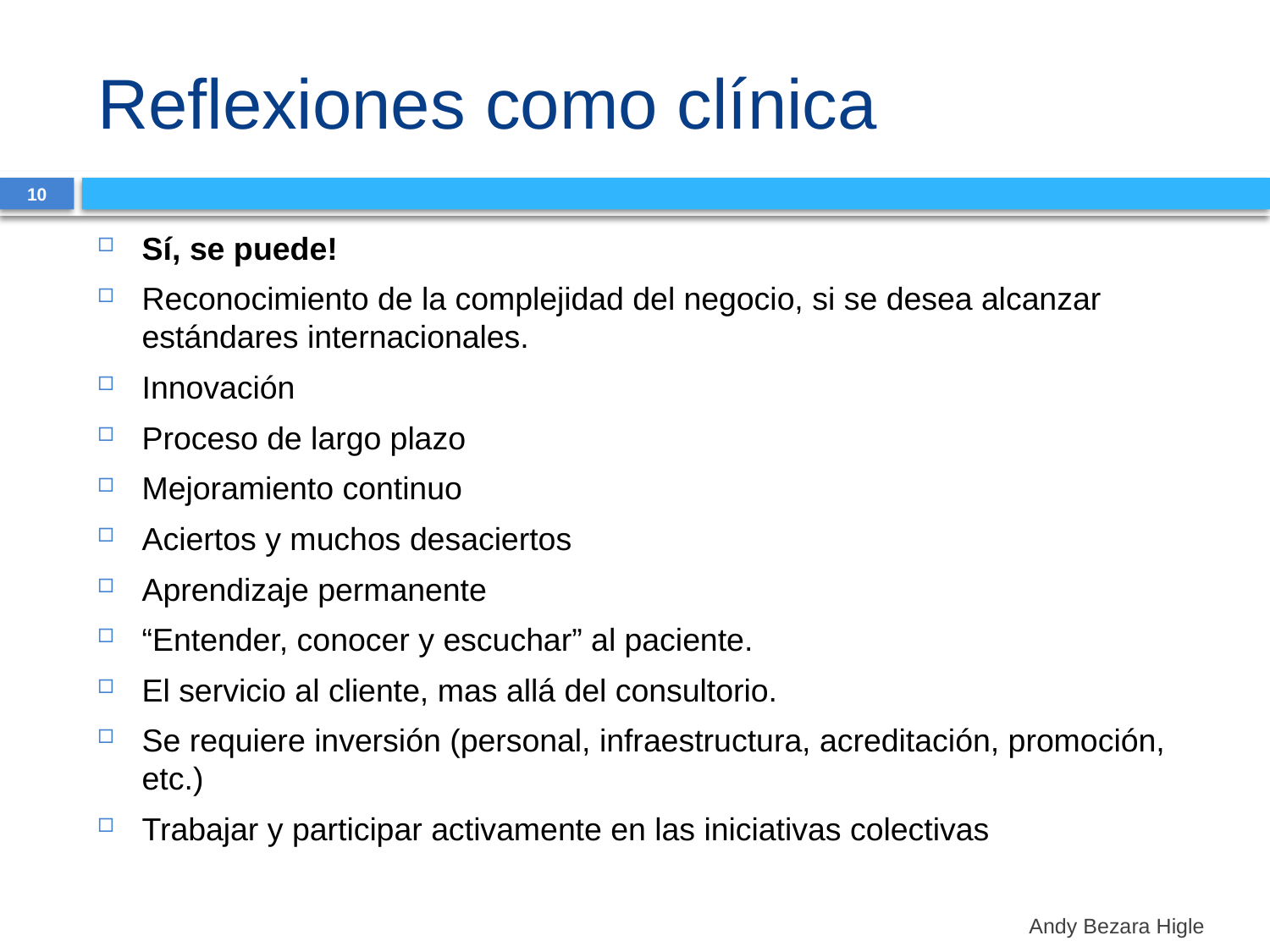

# Reflexiones como clínica
10
Sí, se puede!
Reconocimiento de la complejidad del negocio, si se desea alcanzar estándares internacionales.
Innovación
Proceso de largo plazo
Mejoramiento continuo
Aciertos y muchos desaciertos
Aprendizaje permanente
“Entender, conocer y escuchar” al paciente.
El servicio al cliente, mas allá del consultorio.
Se requiere inversión (personal, infraestructura, acreditación, promoción, etc.)
Trabajar y participar activamente en las iniciativas colectivas
Andy Bezara Higle